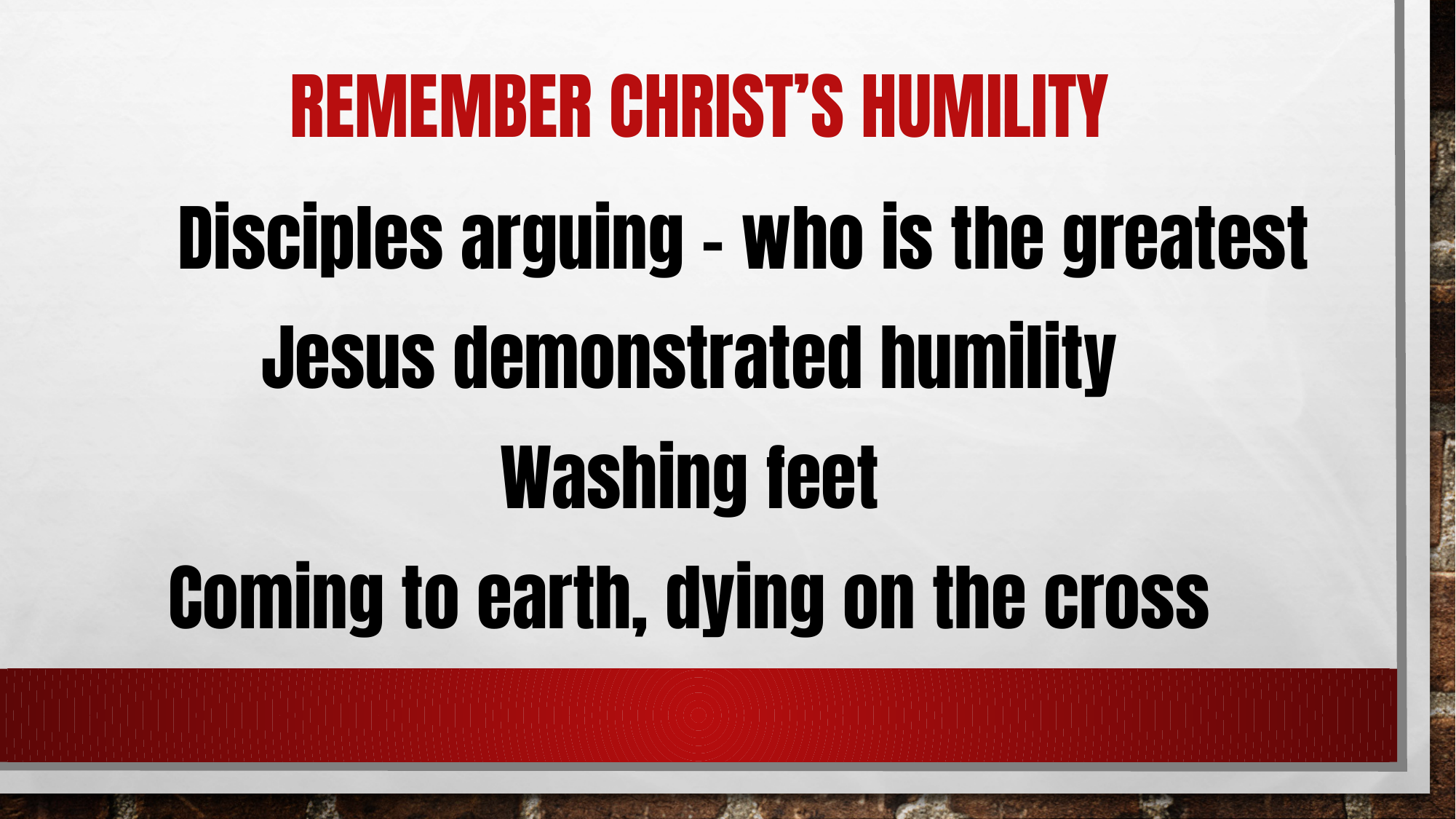

# Remember Christ’s humility
	Disciples arguing – who is the greatest
Jesus demonstrated humility
Washing feet
Coming to earth, dying on the cross